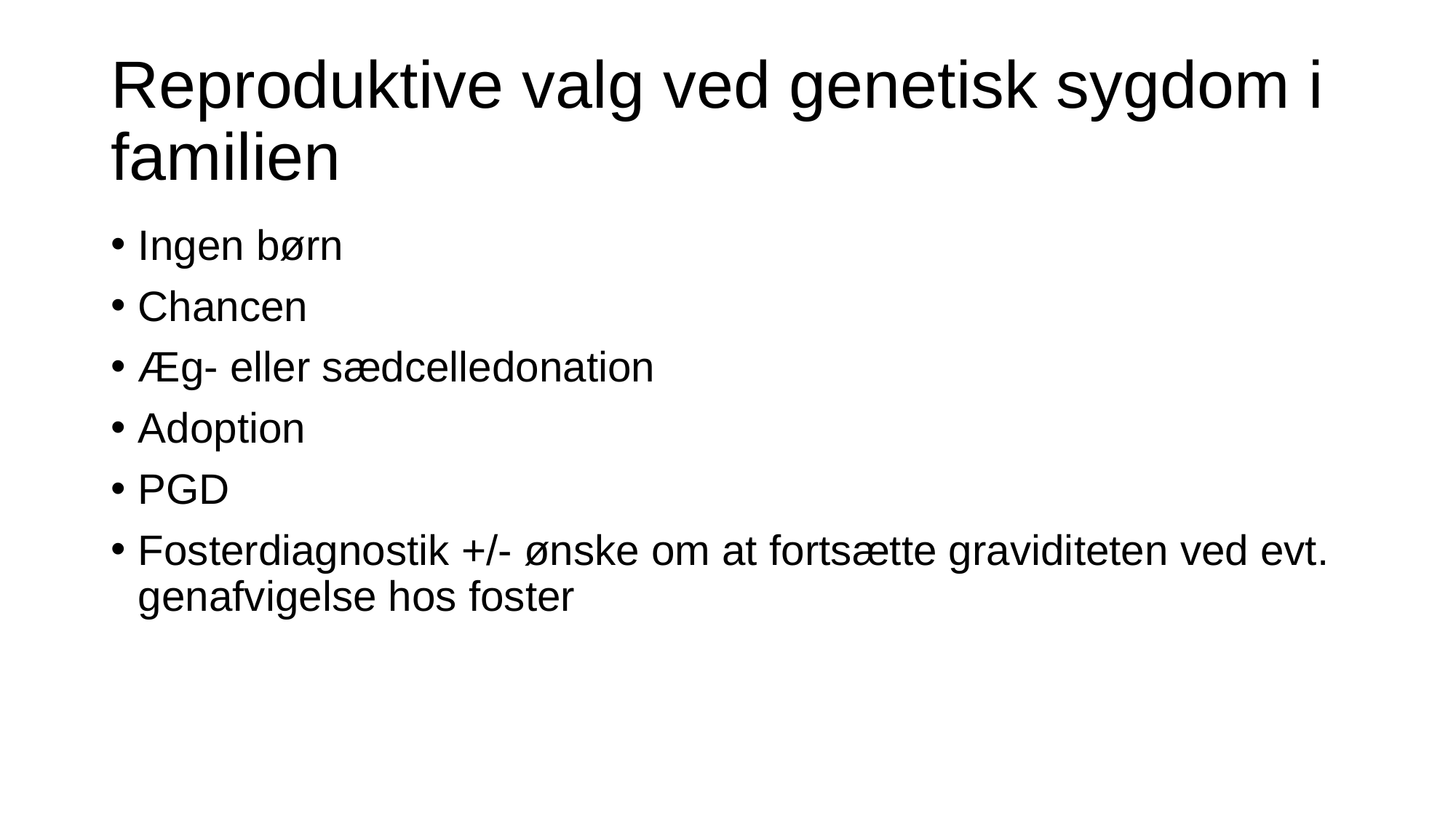

# Reproduktive valg ved genetisk sygdom i familien
Ingen børn
Chancen
Æg- eller sædcelledonation
Adoption
PGD
Fosterdiagnostik +/- ønske om at fortsætte graviditeten ved evt. genafvigelse hos foster